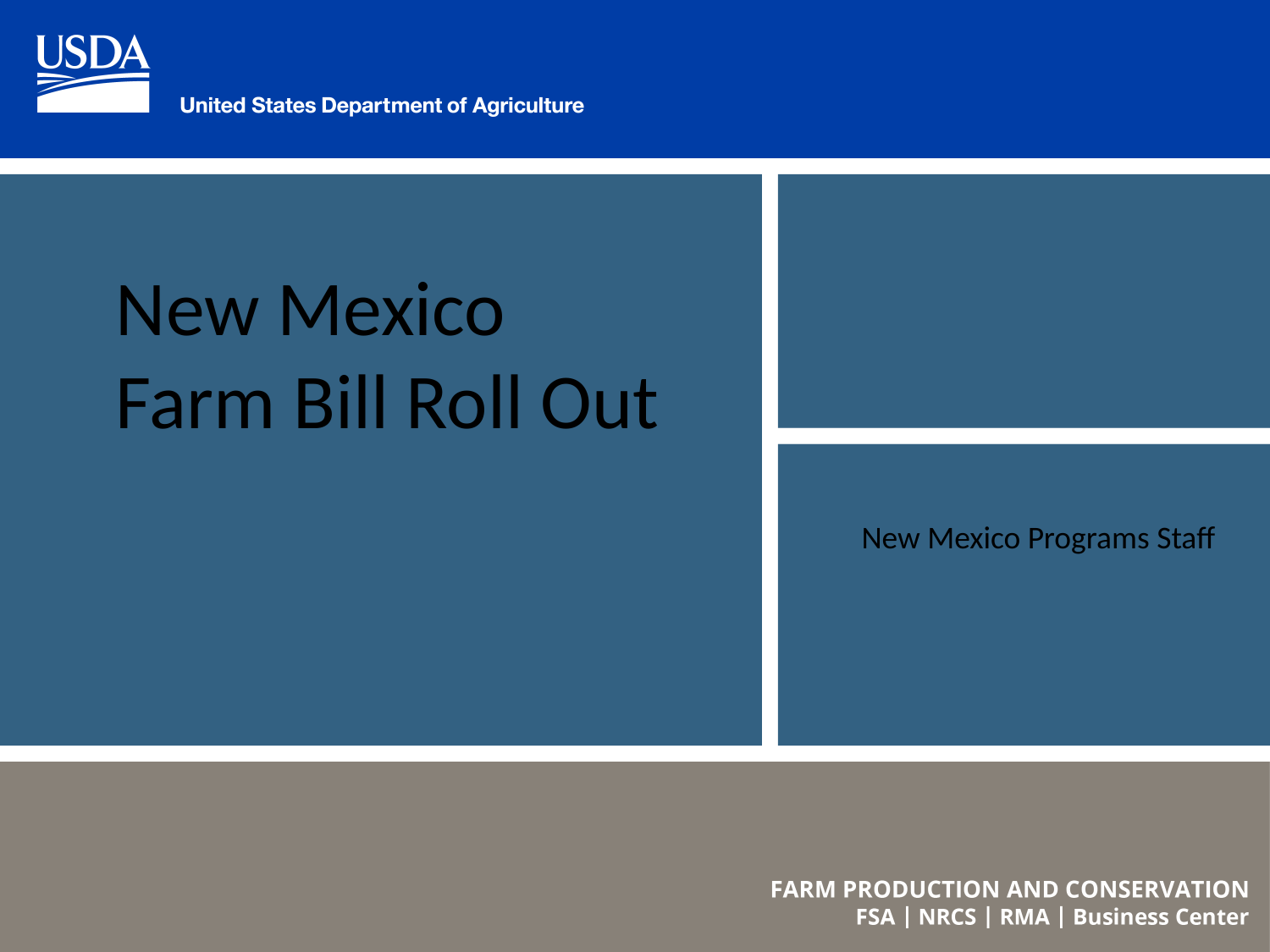

New Mexico
Farm Bill Roll Out
New Mexico Programs Staff